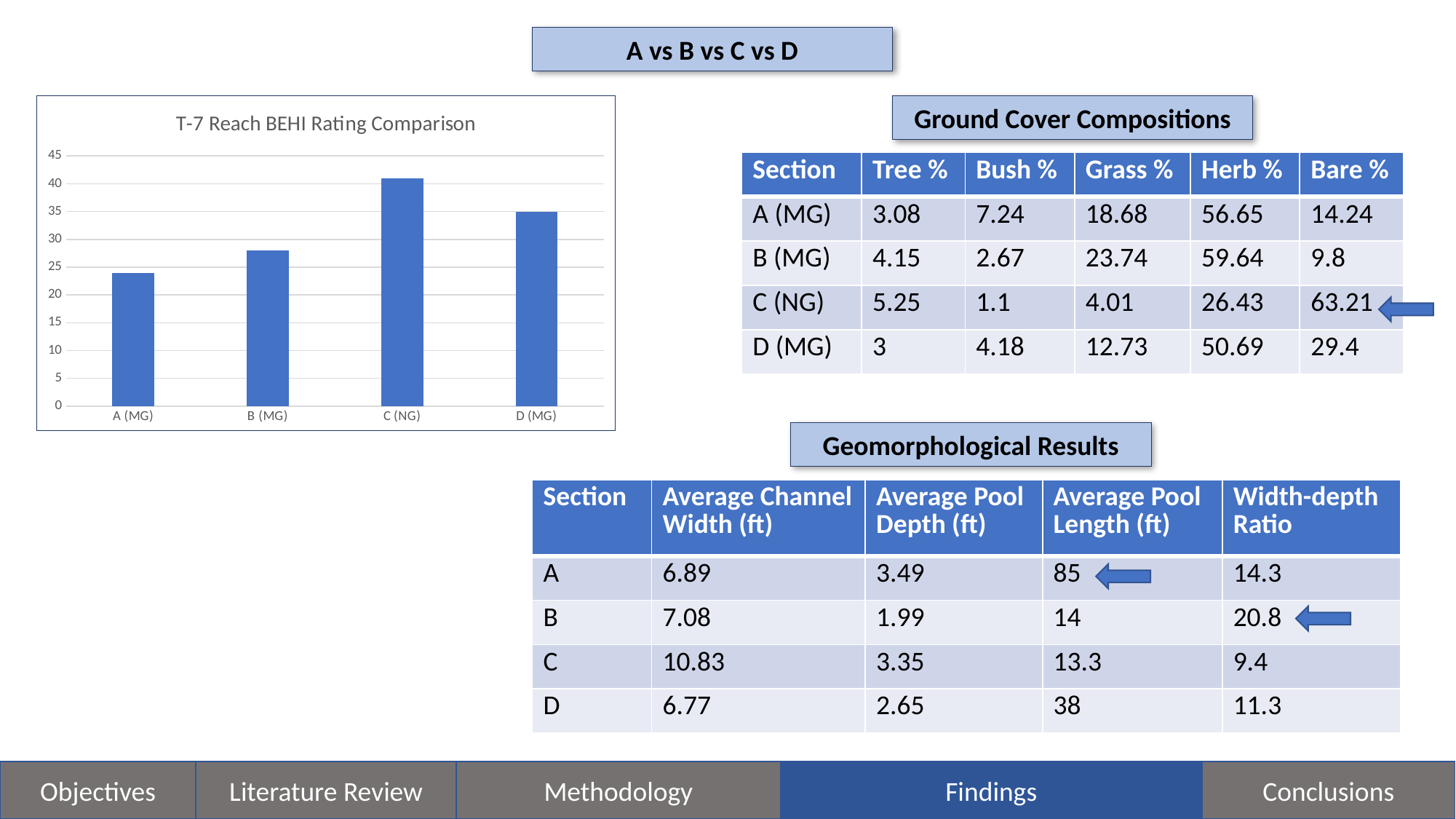

A vs B vs C vs D

### Chart: T-7 Reach BEHI Rating Comparison

| Category | BEHI Rating |
|---|---|
| A (MG) | 24.0 |
| B (MG) | 28.0 |
| C (NG) | 41.0 |
| D (MG) | 35.0 |
Ground Cover Compositions
| Section | Tree % | Bush % | Grass % | Herb % | Bare % |
| --- | --- | --- | --- | --- | --- |
| A (MG) | 3.08 | 7.24 | 18.68 | 56.65 | 14.24 |
| B (MG) | 4.15 | 2.67 | 23.74 | 59.64 | 9.8 |
| C (NG) | 5.25 | 1.1 | 4.01 | 26.43 | 63.21 |
| D (MG) | 3 | 4.18 | 12.73 | 50.69 | 29.4 |

Geomorphological Results
| Section | Average Channel Width (ft) | Average Pool Depth (ft) | Average Pool Length (ft) | Width-depth Ratio |
| --- | --- | --- | --- | --- |
| A | 6.89 | 3.49 | 85 | 14.3 |
| B | 7.08 | 1.99 | 14 | 20.8 |
| C | 10.83 | 3.35 | 13.3 | 9.4 |
| D | 6.77 | 2.65 | 38 | 11.3 |

Methodology
Findings

Objectives
Literature Review
Conclusions